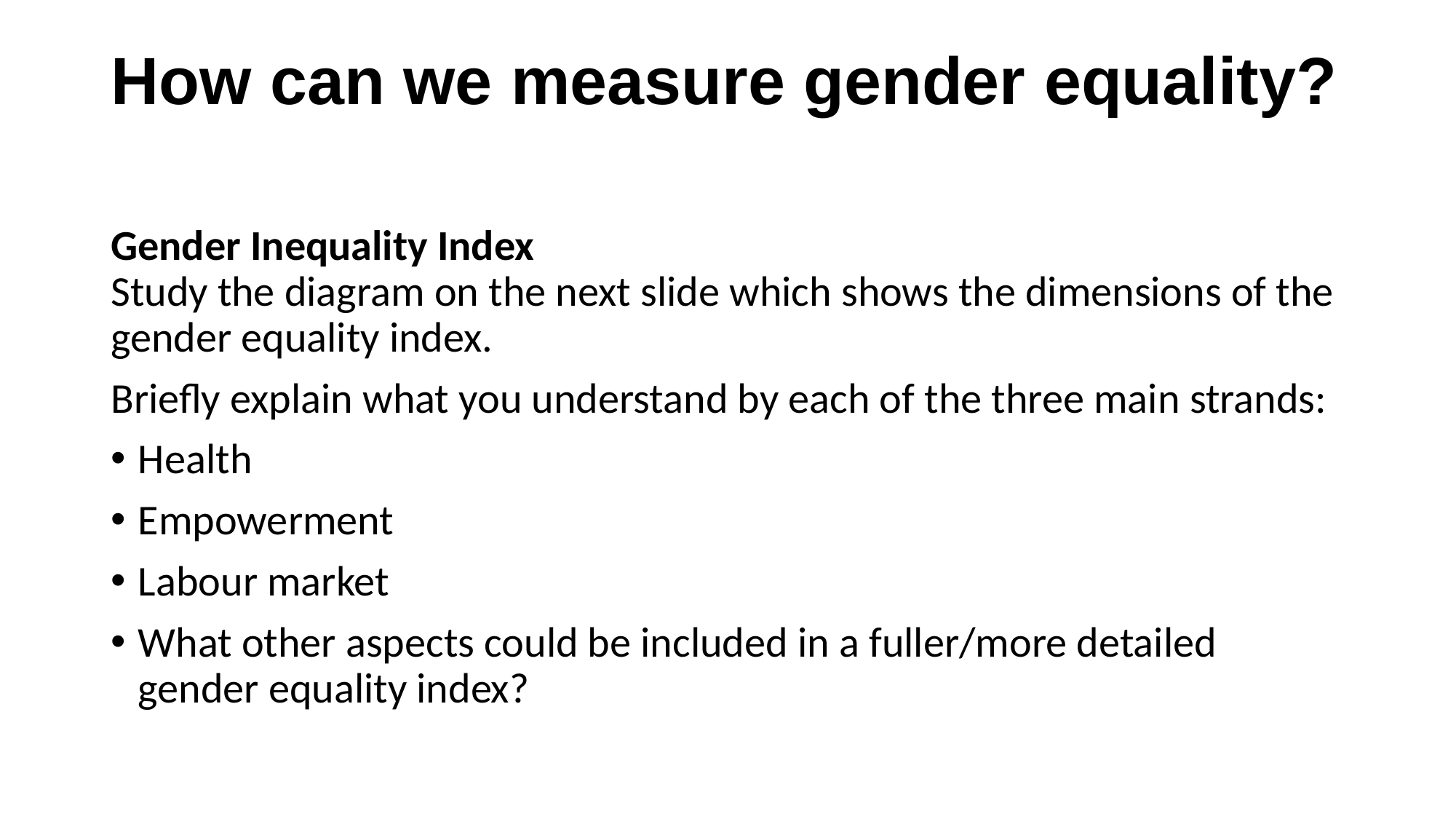

# How can we measure gender equality?
Gender Inequality Index
Study the diagram on the next slide which shows the dimensions of the gender equality index.
Briefly explain what you understand by each of the three main strands:
Health
Empowerment
Labour market
What other aspects could be included in a fuller/more detailed gender equality index?